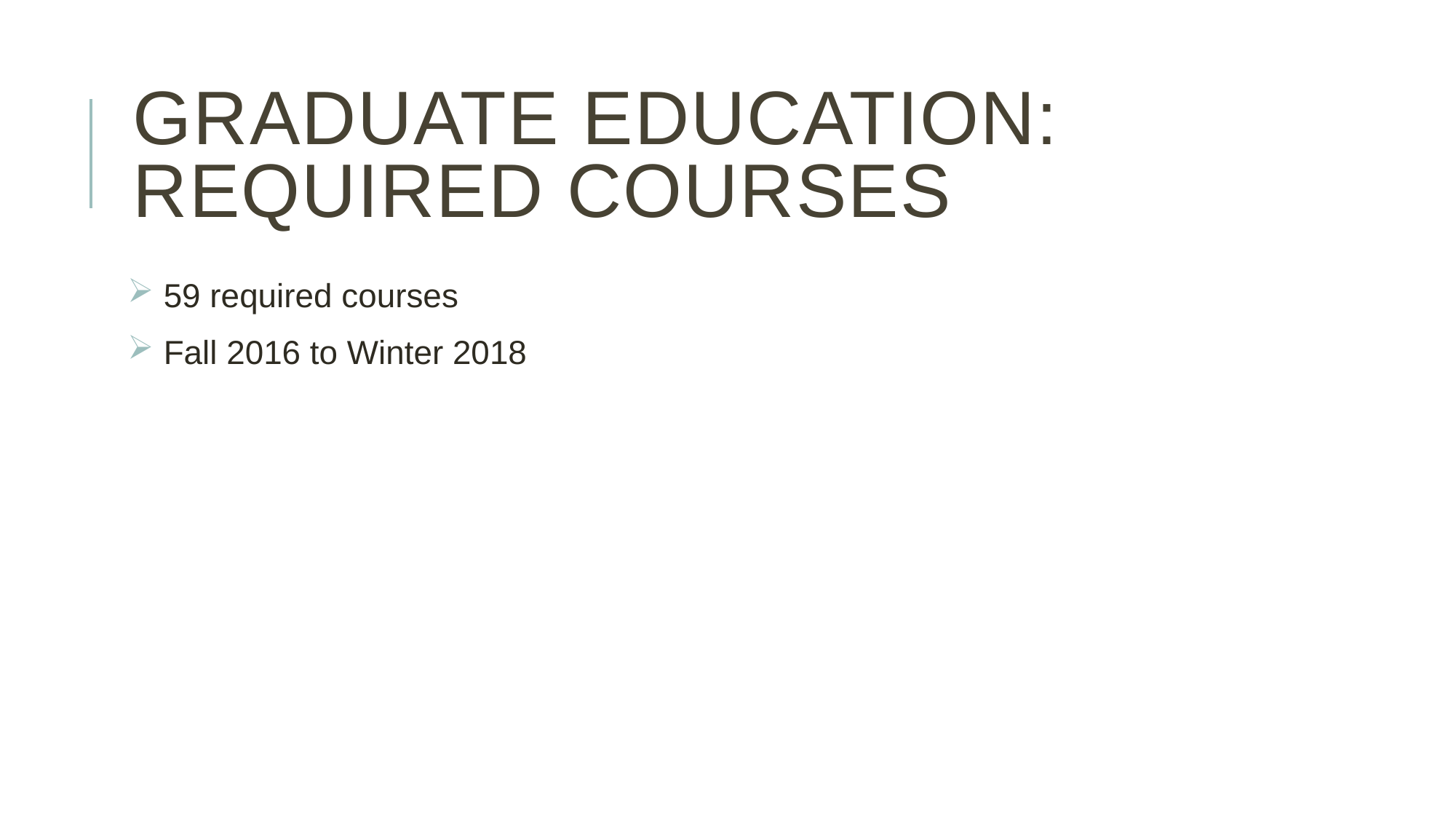

# GRADUATE EDUCATION:  REQUIRED COURSES
 59 required courses
 Fall 2016 to Winter 2018